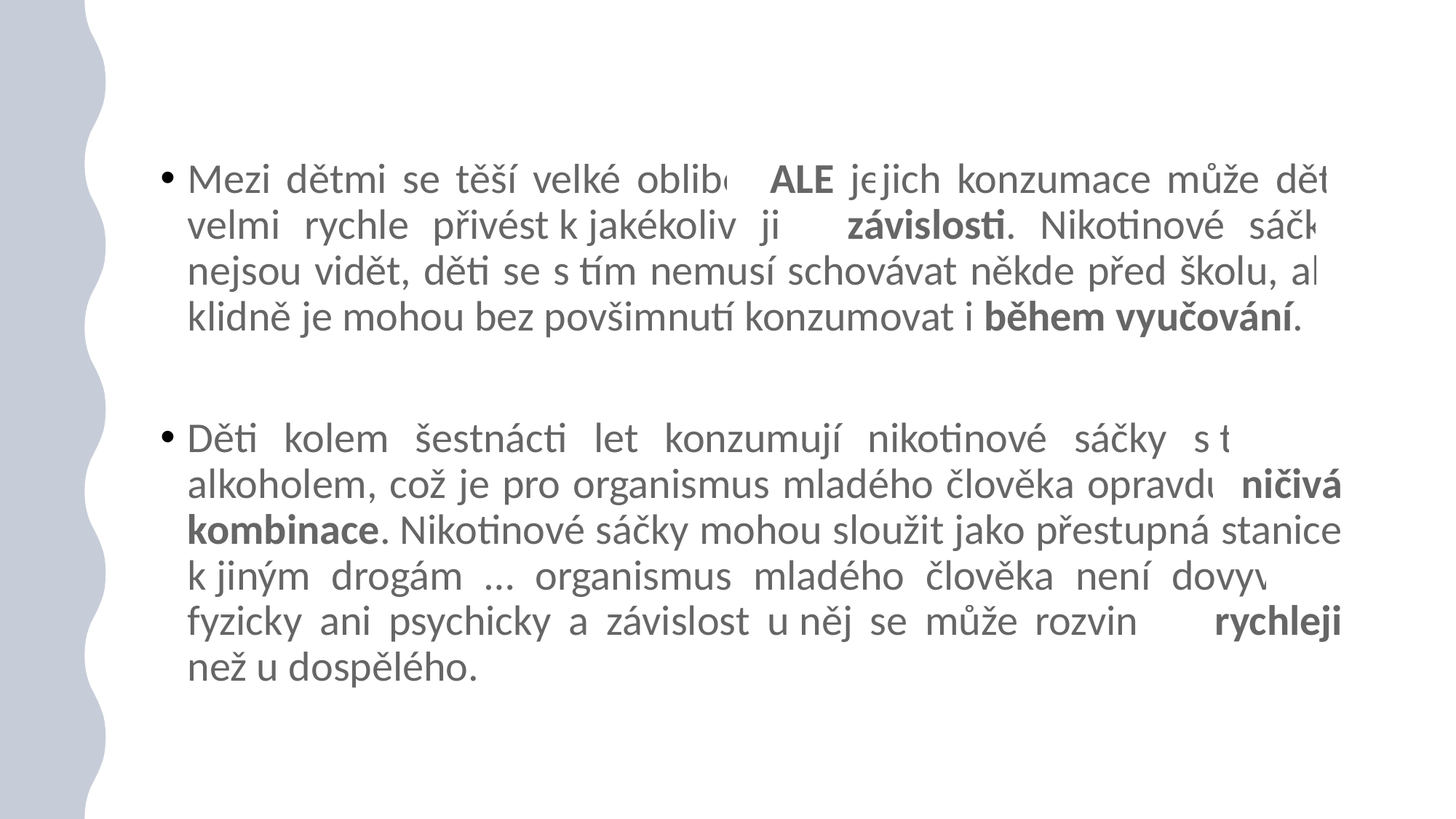

Mezi dětmi se těší velké oblibě, ALE jejich konzumace může děti velmi rychle přivést k jakékoliv jiné závislosti. Nikotinové sáčky nejsou vidět, děti se s tím nemusí schovávat někde před školu, ale klidně je mohou bez povšimnutí konzumovat i během vyučování.

Děti kolem šestnácti let konzumují nikotinové sáčky s tvrdým alkoholem, což je pro organismus mladého člověka opravdu ničivá kombinace. Nikotinové sáčky mohou sloužit jako přestupná stanice k jiným drogám … organismus mladého člověka není dovyvinut fyzicky ani psychicky a závislost u něj se může rozvinout rychleji než u dospělého.